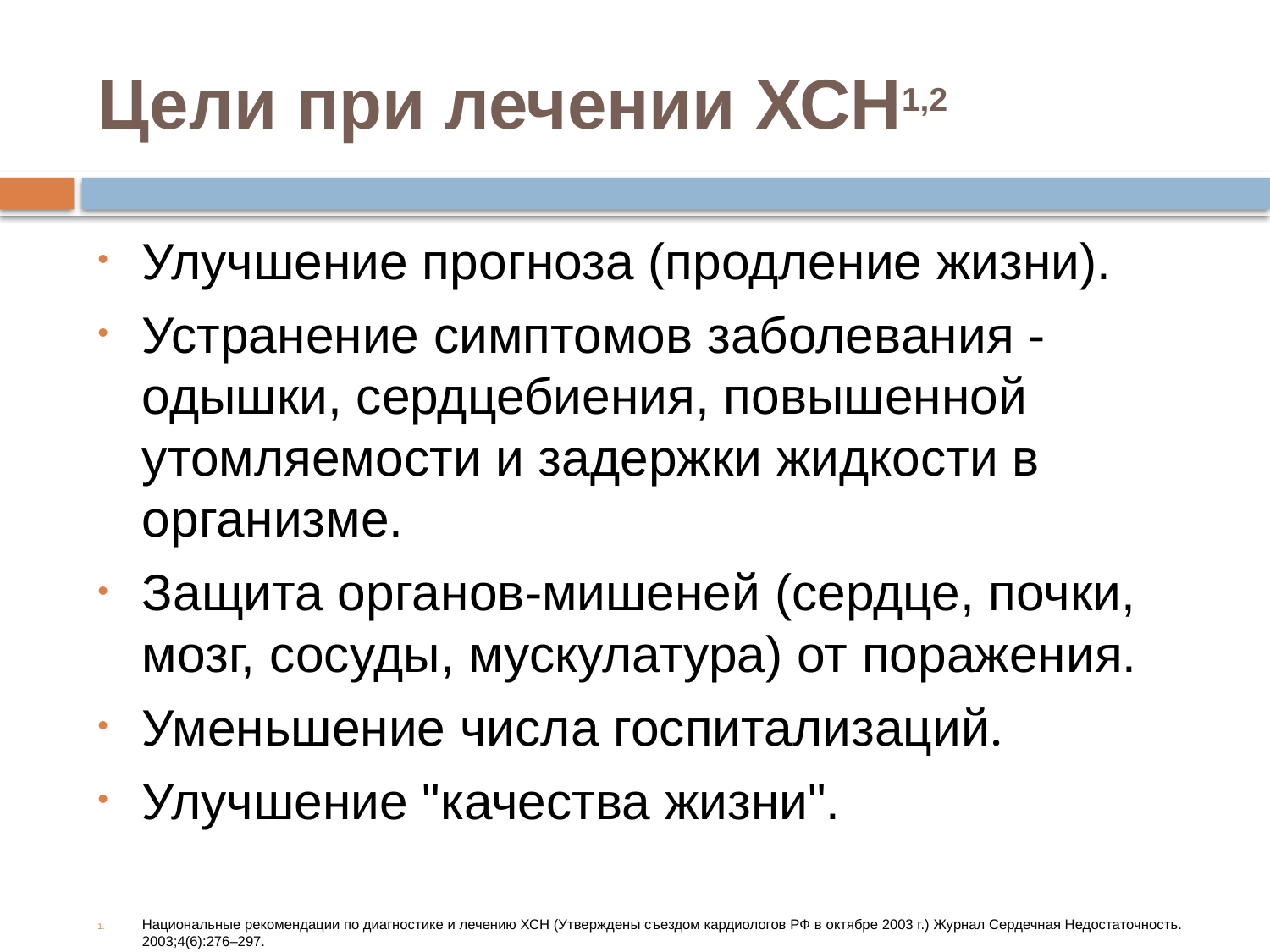

# Цели при лечении ХСН1,2
Улучшение прогноза (продление жизни).
Устранение симптомов заболевания - одышки, сердцебиения, повышенной утомляемости и задержки жидкости в организме.
Защита органов-мишеней (сердце, почки, мозг, сосуды, мускулатура) от поражения.
Уменьшение числа госпитализаций.
Улучшение "качества жизни".

Национальные рекомендации по диагностике и лечению ХСН (Утверждены съездом кардиологов РФ в октябре 2003 г.) Журнал Сердечная Недостаточность. 2003;4(6):276–297.
Cleland JG, Swedberg K, Follath F et al. The EuroHeart Failure survey programme a survey on the quality of care among patients with heart failure in Europe. Part 1: patient characteristics and diagnosis. Eur Heart J. 2003;24(5):442–463.